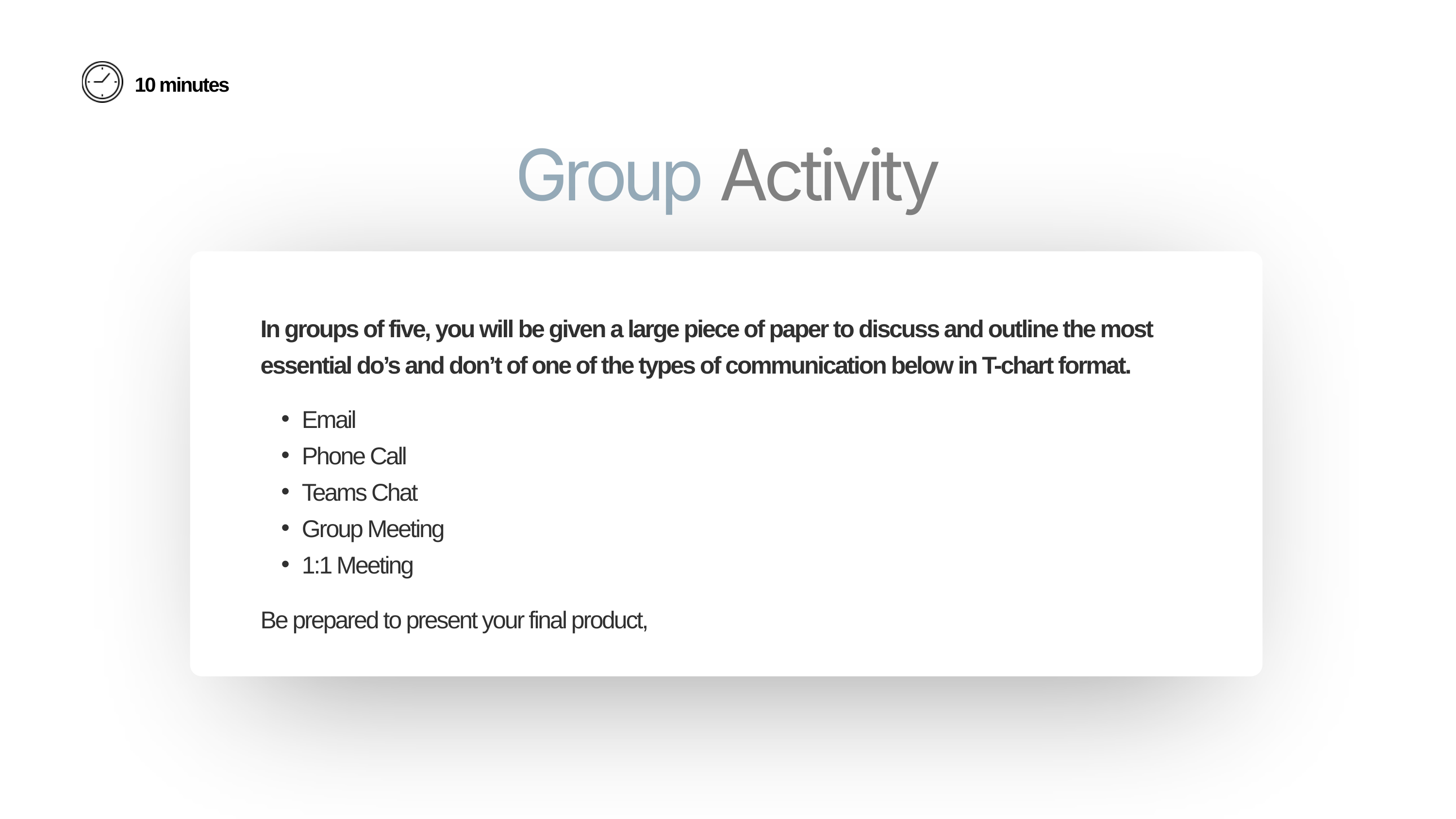

10 minutes
Group Activity
In groups of five, you will be given a large piece of paper to discuss and outline the most essential do’s and don’t of one of the types of communication below in T-chart format.

Email
Phone Call
Teams Chat
Group Meeting
1:1 Meeting

Be prepared to present your final product,